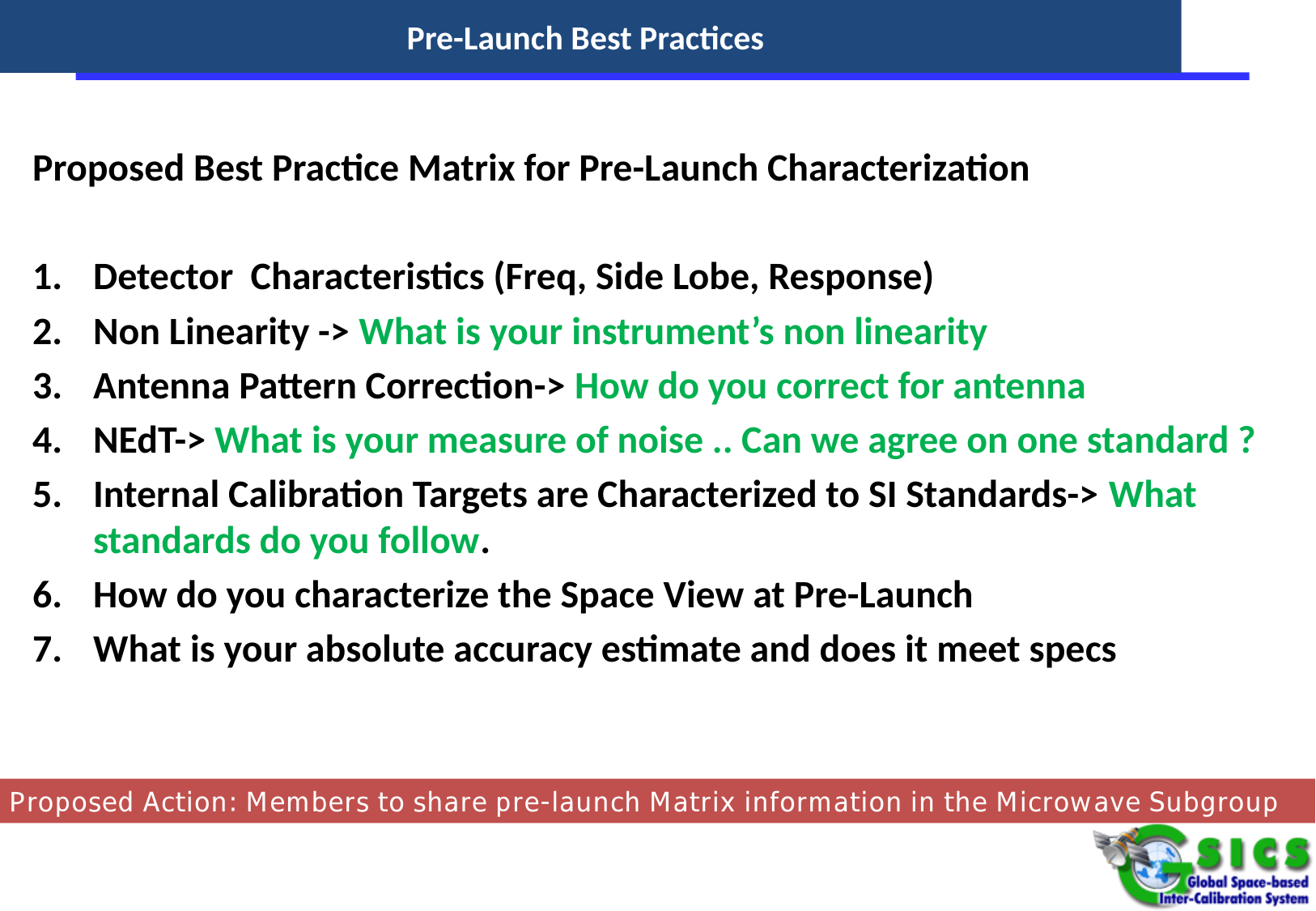

# Pre-Launch Best Practices
Proposed Best Practice Matrix for Pre-Launch Characterization

Detector  Characteristics (Freq, Side Lobe, Response)
Non Linearity -> What is your instrument’s non linearity
Antenna Pattern Correction-> How do you correct for antenna
NEdT-> What is your measure of noise .. Can we agree on one standard ?
Internal Calibration Targets are Characterized to SI Standards-> What standards do you follow.
How do you characterize the Space View at Pre-Launch
What is your absolute accuracy estimate and does it meet specs

Proposed Action: Members to share pre-launch Matrix information in the Microwave Subgroup